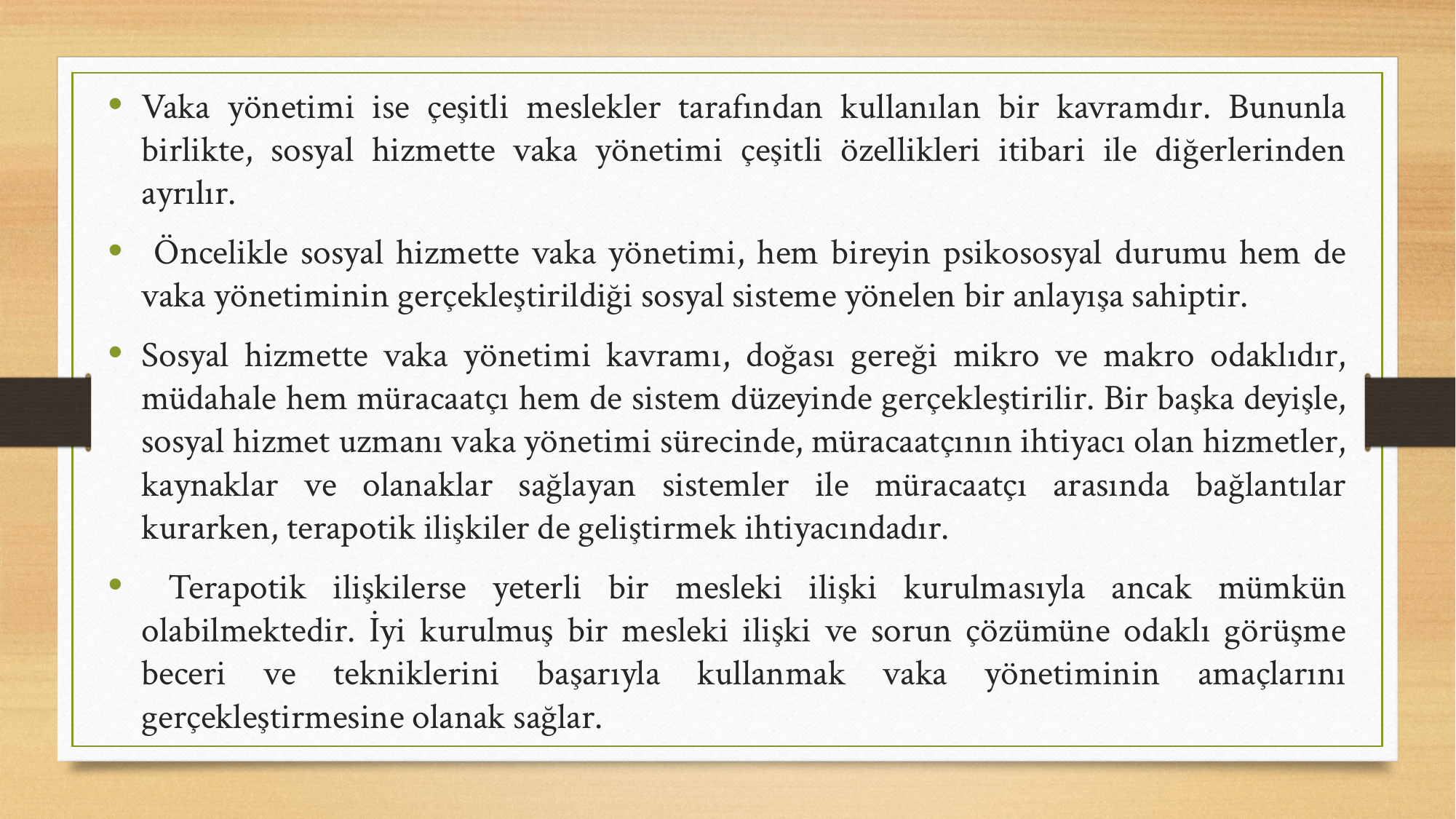

Vaka yönetimi ise çeşitli meslekler tarafından kullanılan bir kavramdır. Bununla birlikte, sosyal hizmette vaka yönetimi çeşitli özellikleri itibari ile diğerlerinden ayrılır.
 Öncelikle sosyal hizmette vaka yönetimi, hem bireyin psikososyal durumu hem de vaka yönetiminin gerçekleştirildiği sosyal sisteme yönelen bir anlayışa sahiptir.
Sosyal hizmette vaka yönetimi kavramı, doğası gereği mikro ve makro odaklıdır, müdahale hem müracaatçı hem de sistem düzeyinde gerçekleştirilir. Bir başka deyişle, sosyal hizmet uzmanı vaka yönetimi sürecinde, müracaatçının ihtiyacı olan hizmetler, kaynaklar ve olanaklar sağlayan sistemler ile müracaatçı arasında bağlantılar kurarken, terapotik ilişkiler de geliştirmek ihtiyacındadır.
 Terapotik ilişkilerse yeterli bir mesleki ilişki kurulmasıyla ancak mümkün olabilmektedir. İyi kurulmuş bir mesleki ilişki ve sorun çözümüne odaklı görüşme beceri ve tekniklerini başarıyla kullanmak vaka yönetiminin amaçlarını gerçekleştirmesine olanak sağlar.